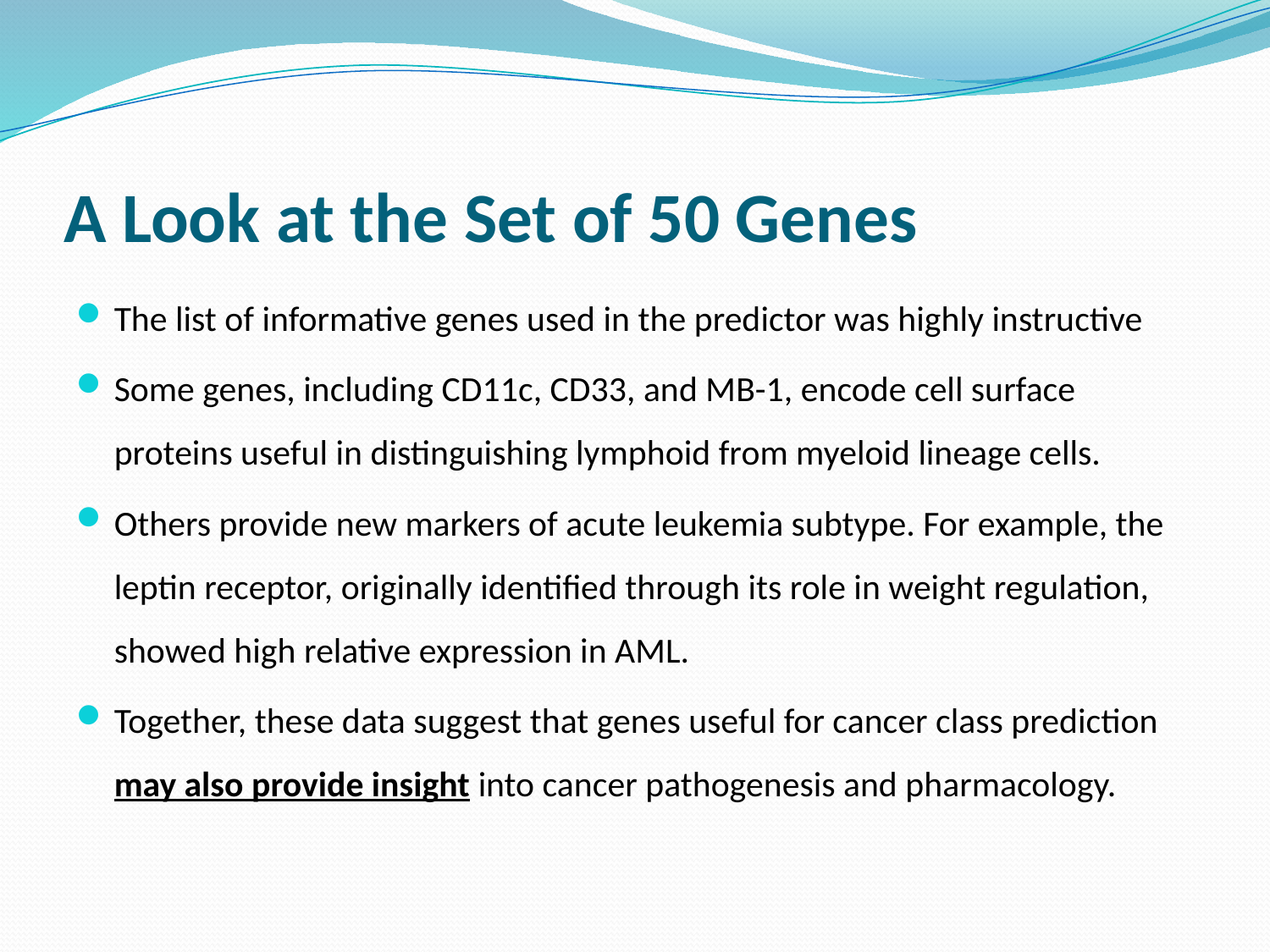

# A Look at the Set of 50 Genes
The list of informative genes used in the predictor was highly instructive
Some genes, including CD11c, CD33, and MB-1, encode cell surface proteins useful in distinguishing lymphoid from myeloid lineage cells.
Others provide new markers of acute leukemia subtype. For example, the leptin receptor, originally identified through its role in weight regulation, showed high relative expression in AML.
Together, these data suggest that genes useful for cancer class prediction may also provide insight into cancer pathogenesis and pharmacology.